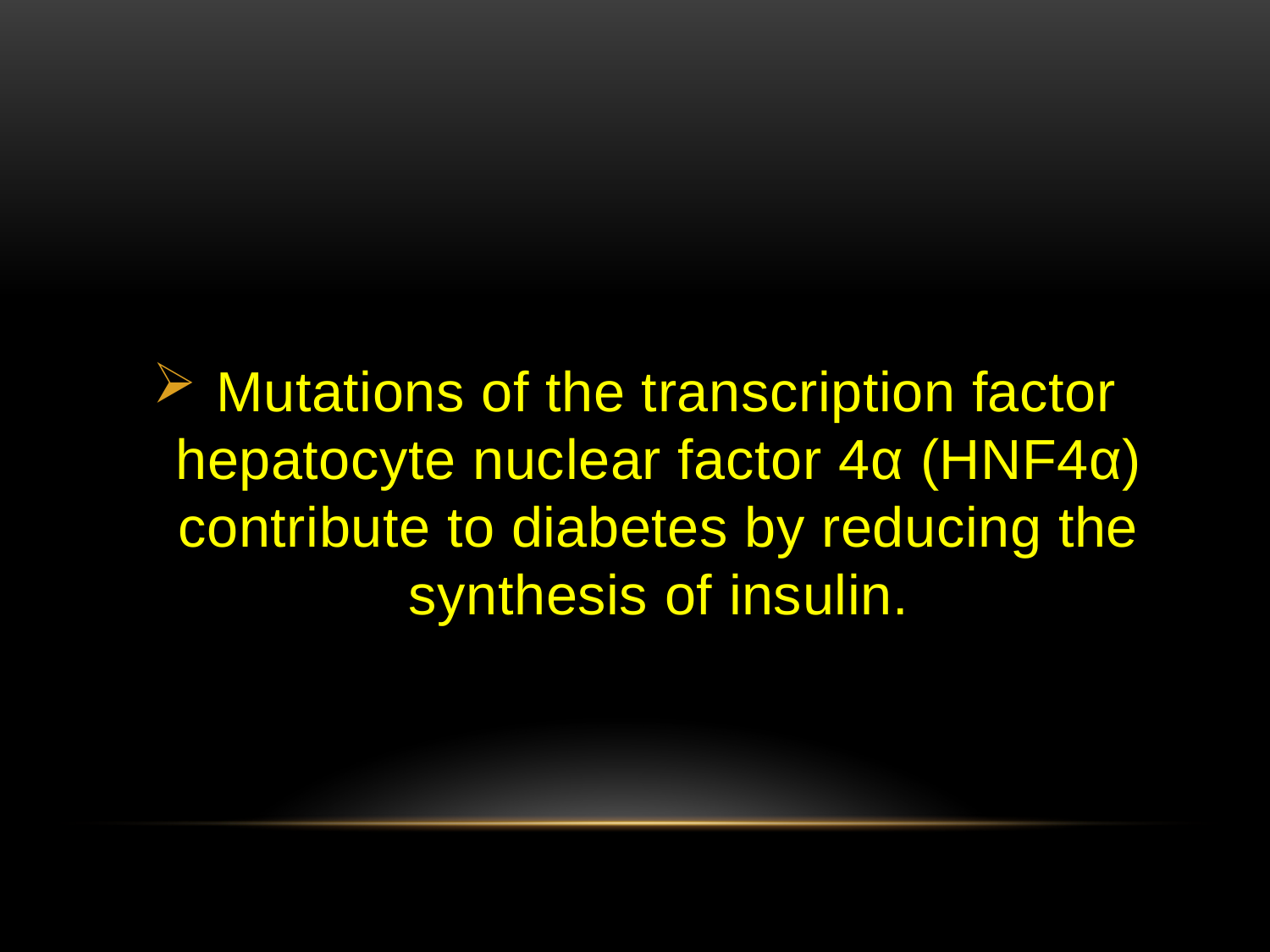

Mutations of the transcription factor hepatocyte nuclear factor 4α (HNF4α) contribute to diabetes by reducing the synthesis of insulin.